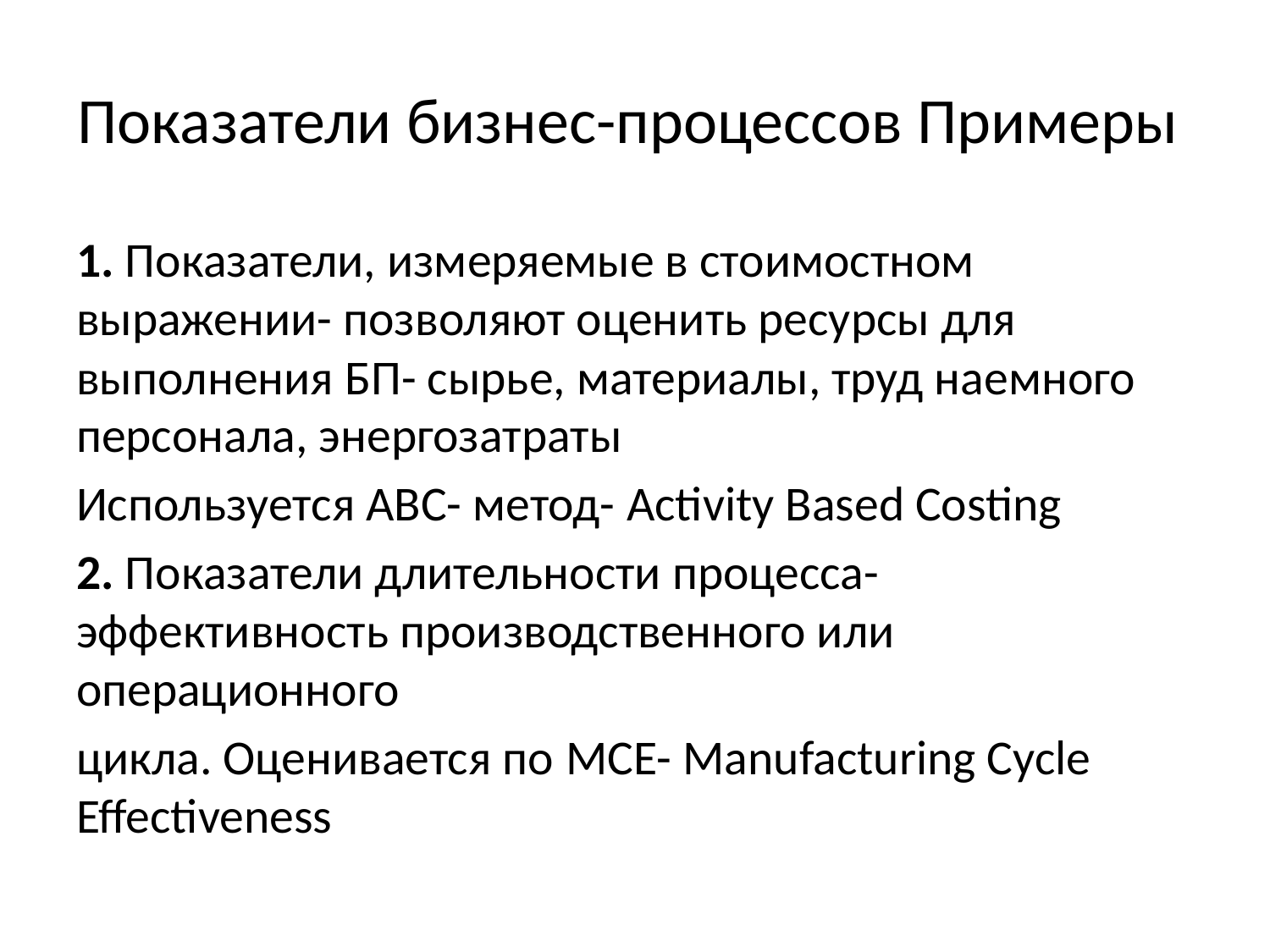

# Показатели бизнес-процессов Примеры
1. Показатели, измеряемые в стоимостном выражении- позволяют оценить ресурсы для выполнения БП- сырье, материалы, труд наемного персонала, энергозатраты
Используется АВС- метод- Activity Based Costing
2. Показатели длительности процесса- эффективность производственного или операционного
цикла. Оценивается по MCE- Manufacturing Cycle Effectiveness